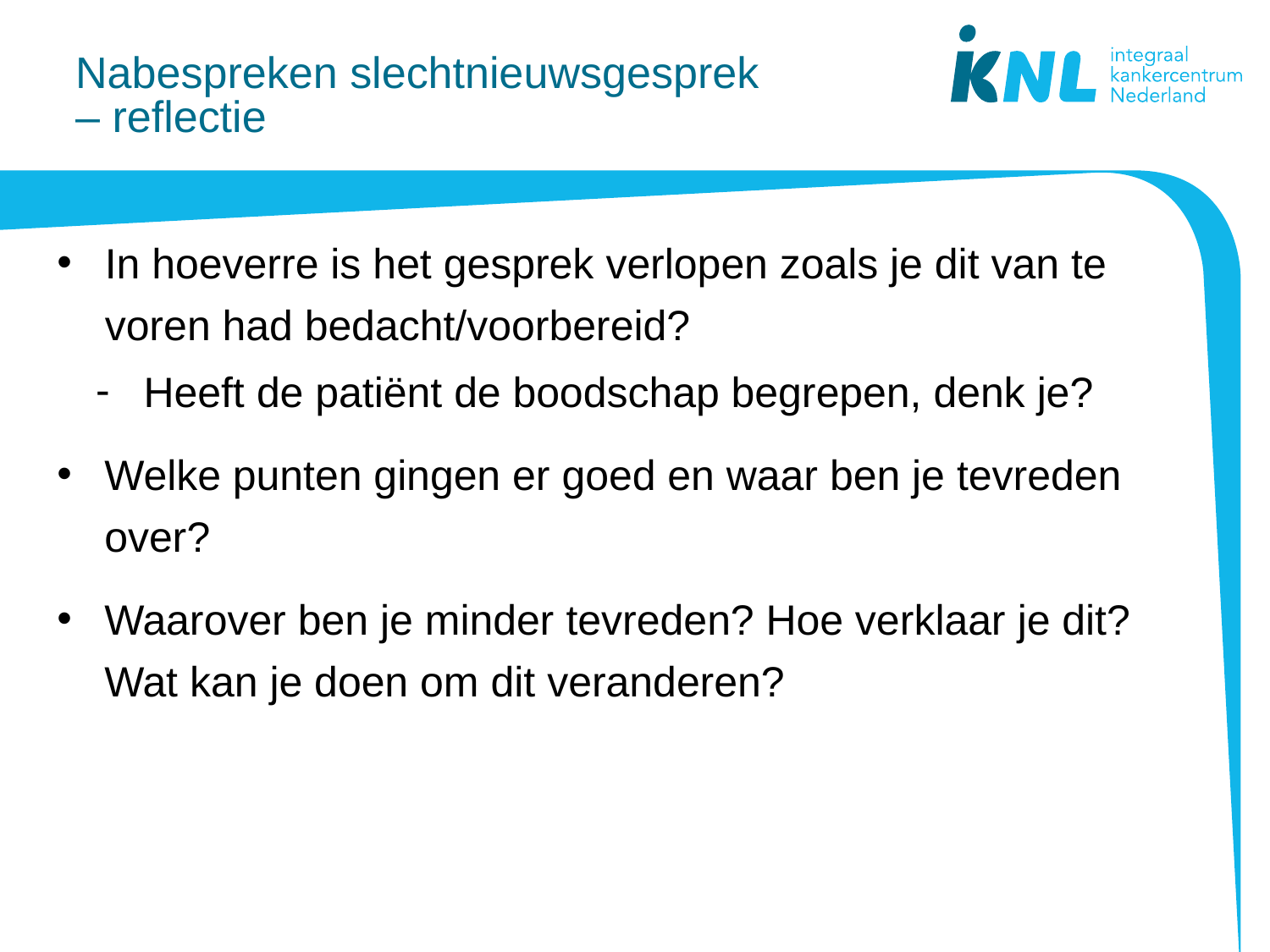

# Nabespreken slechtnieuwsgesprek – reflectie
In hoeverre is het gesprek verlopen zoals je dit van te voren had bedacht/voorbereid?
Heeft de patiënt de boodschap begrepen, denk je?
Welke punten gingen er goed en waar ben je tevreden over?
Waarover ben je minder tevreden? Hoe verklaar je dit? Wat kan je doen om dit veranderen?